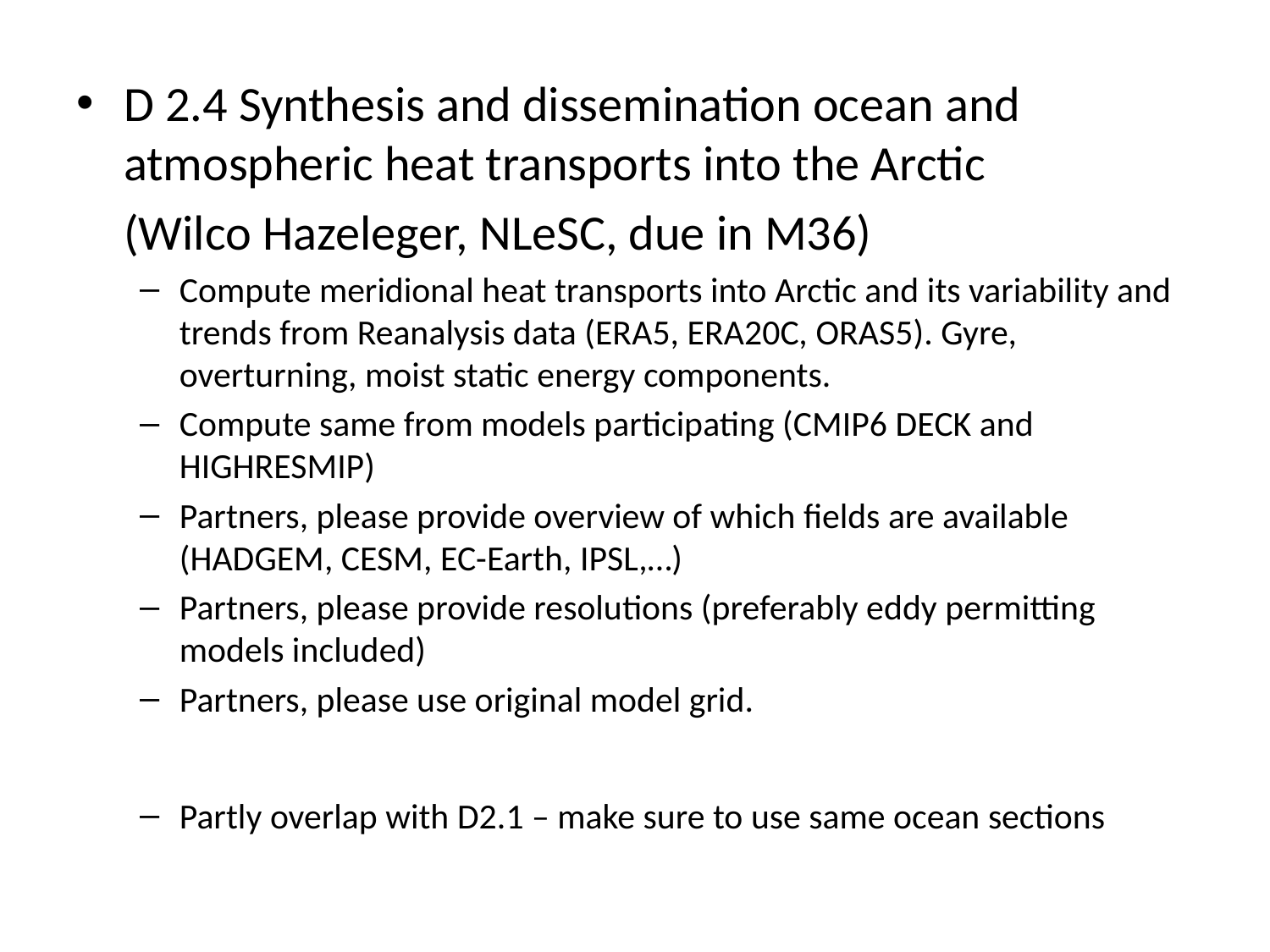

D 2.4 Synthesis and dissemination ocean and atmospheric heat transports into the Arctic
	(Wilco Hazeleger, NLeSC, due in M36)
Compute meridional heat transports into Arctic and its variability and trends from Reanalysis data (ERA5, ERA20C, ORAS5). Gyre, overturning, moist static energy components.
Compute same from models participating (CMIP6 DECK and HIGHRESMIP)
Partners, please provide overview of which fields are available (HADGEM, CESM, EC-Earth, IPSL,…)
Partners, please provide resolutions (preferably eddy permitting models included)
Partners, please use original model grid.

Partly overlap with D2.1 – make sure to use same ocean sections